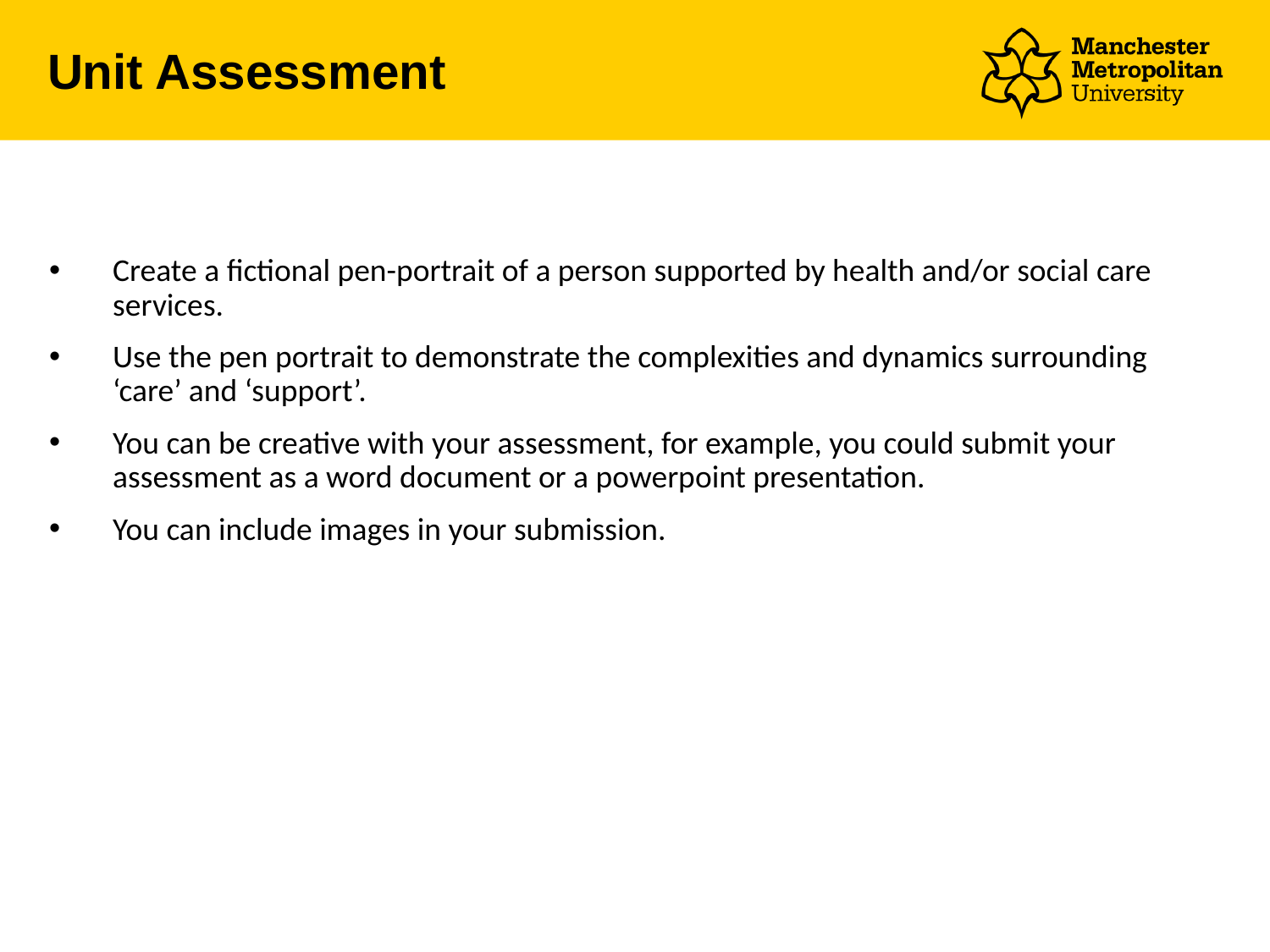

# Unit Assessment

Create a fictional pen-portrait of a person supported by health and/or social care services.
Use the pen portrait to demonstrate the complexities and dynamics surrounding ‘care’ and ‘support’.
You can be creative with your assessment, for example, you could submit your assessment as a word document or a powerpoint presentation.
You can include images in your submission.